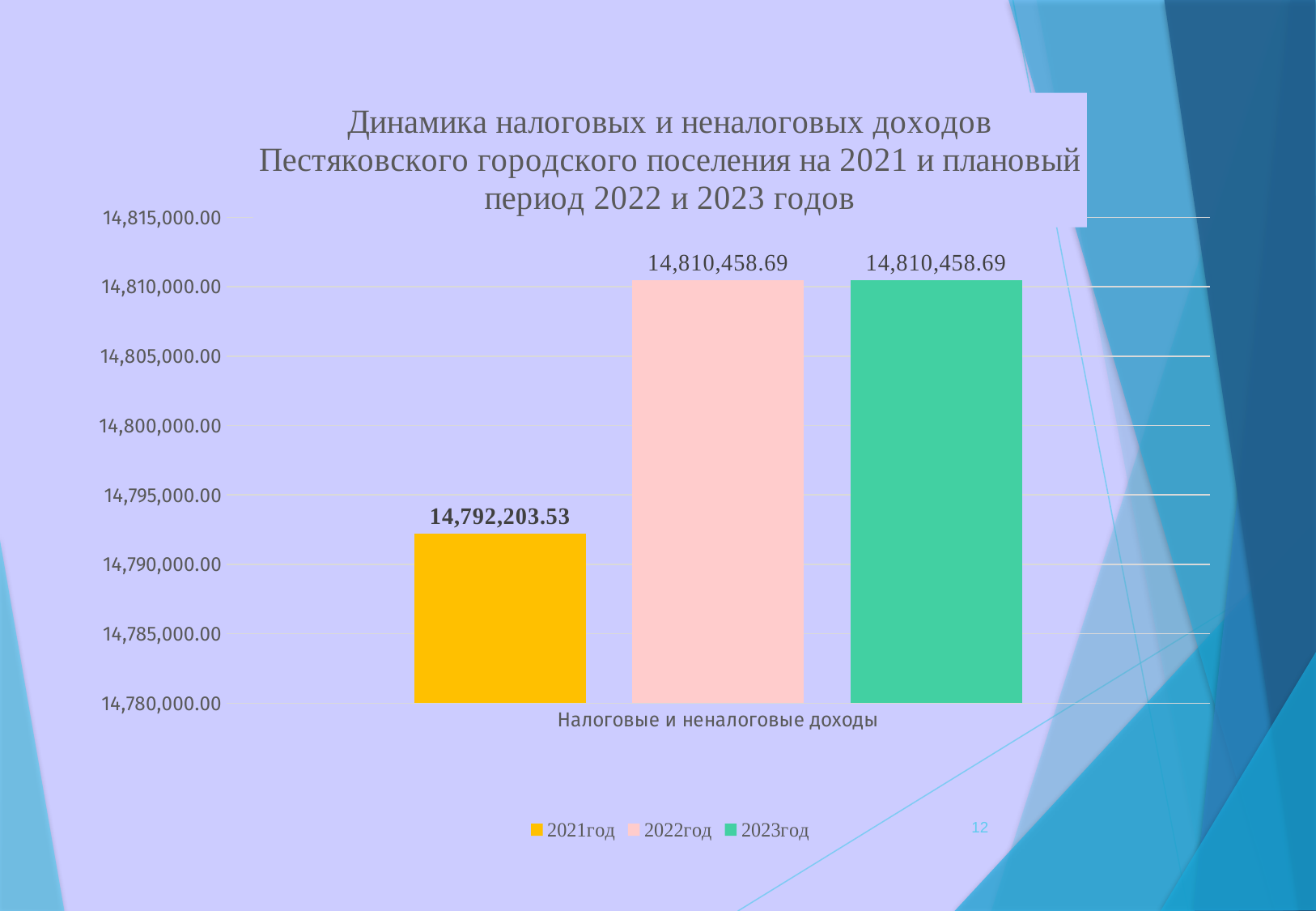

### Chart: Динамика налоговых и неналоговых доходов Пестяковского городского поселения на 2021 и плановый период 2022 и 2023 годов

| Category | 2021год | 2022год | 2023год |
|---|---|---|---|
| Налоговые и неналоговые доходы | 14792203.53 | 14810458.69 | 14810458.69 |
12